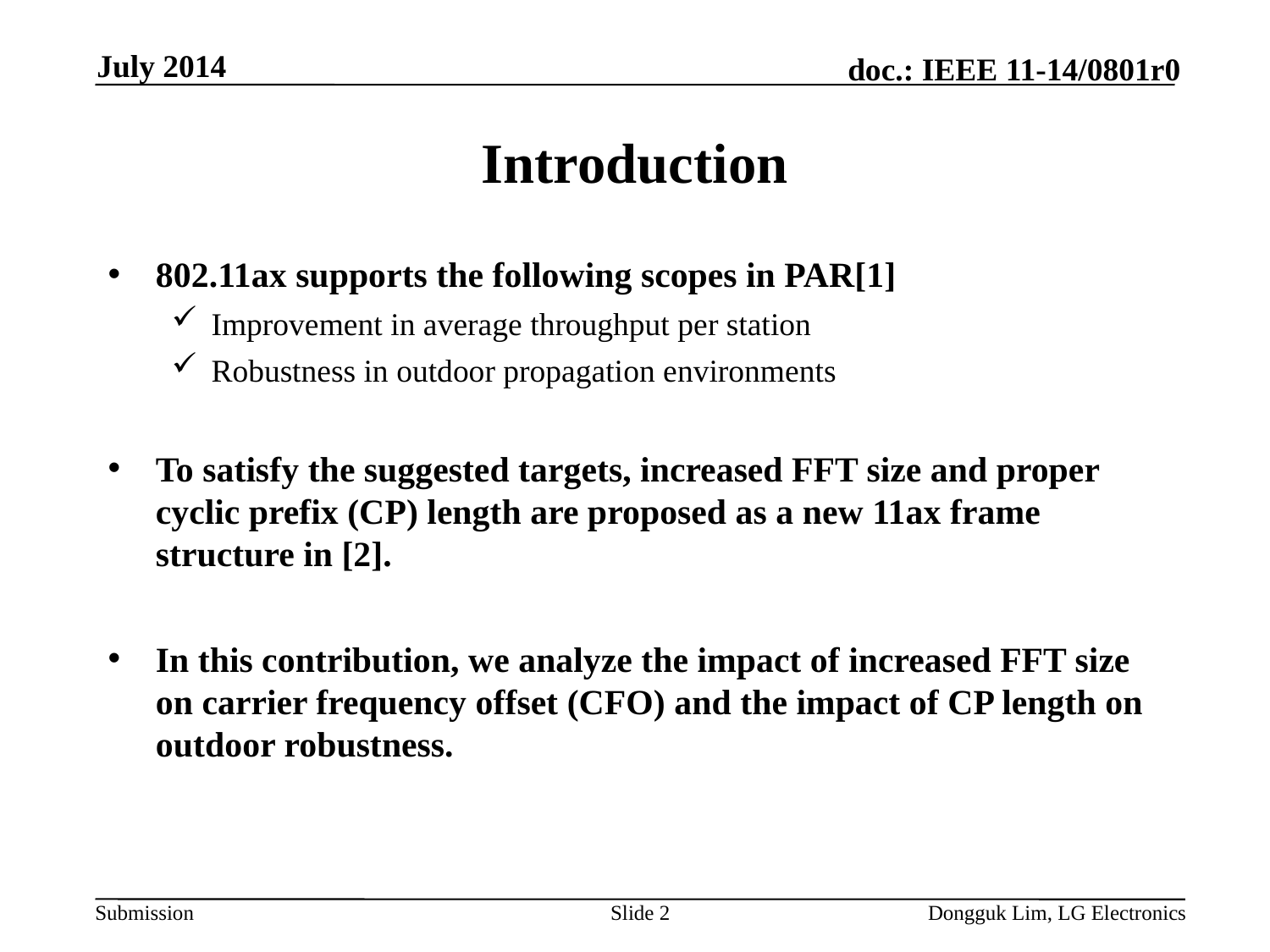

July 2014
# Introduction
802.11ax supports the following scopes in PAR[1]
Improvement in average throughput per station
Robustness in outdoor propagation environments

To satisfy the suggested targets, increased FFT size and proper cyclic prefix (CP) length are proposed as a new 11ax frame structure in [2].

In this contribution, we analyze the impact of increased FFT size on carrier frequency offset (CFO) and the impact of CP length on outdoor robustness.
Slide 2
Dongguk Lim, LG Electronics